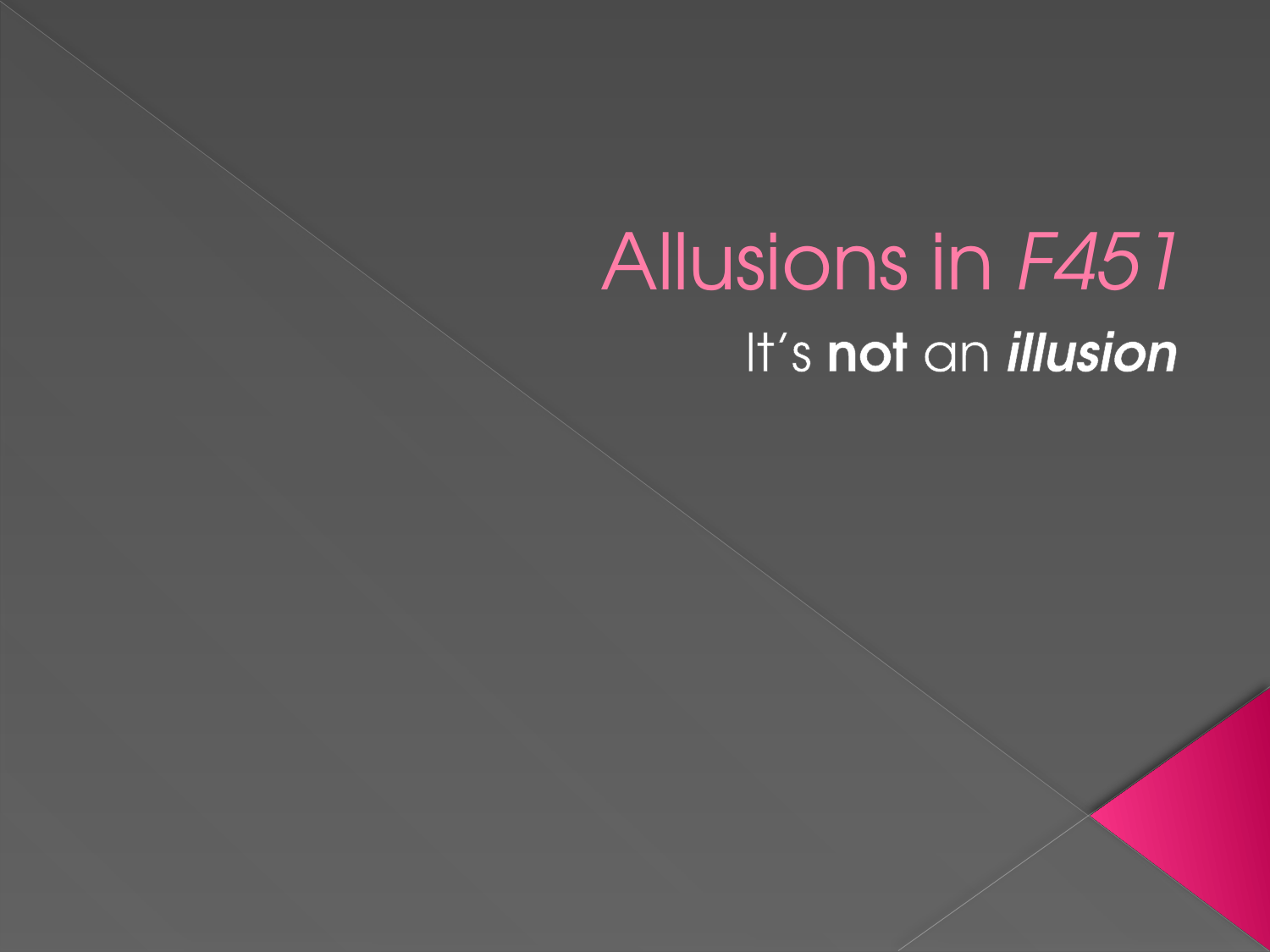

# Allusions in F451
It’s not an illusion